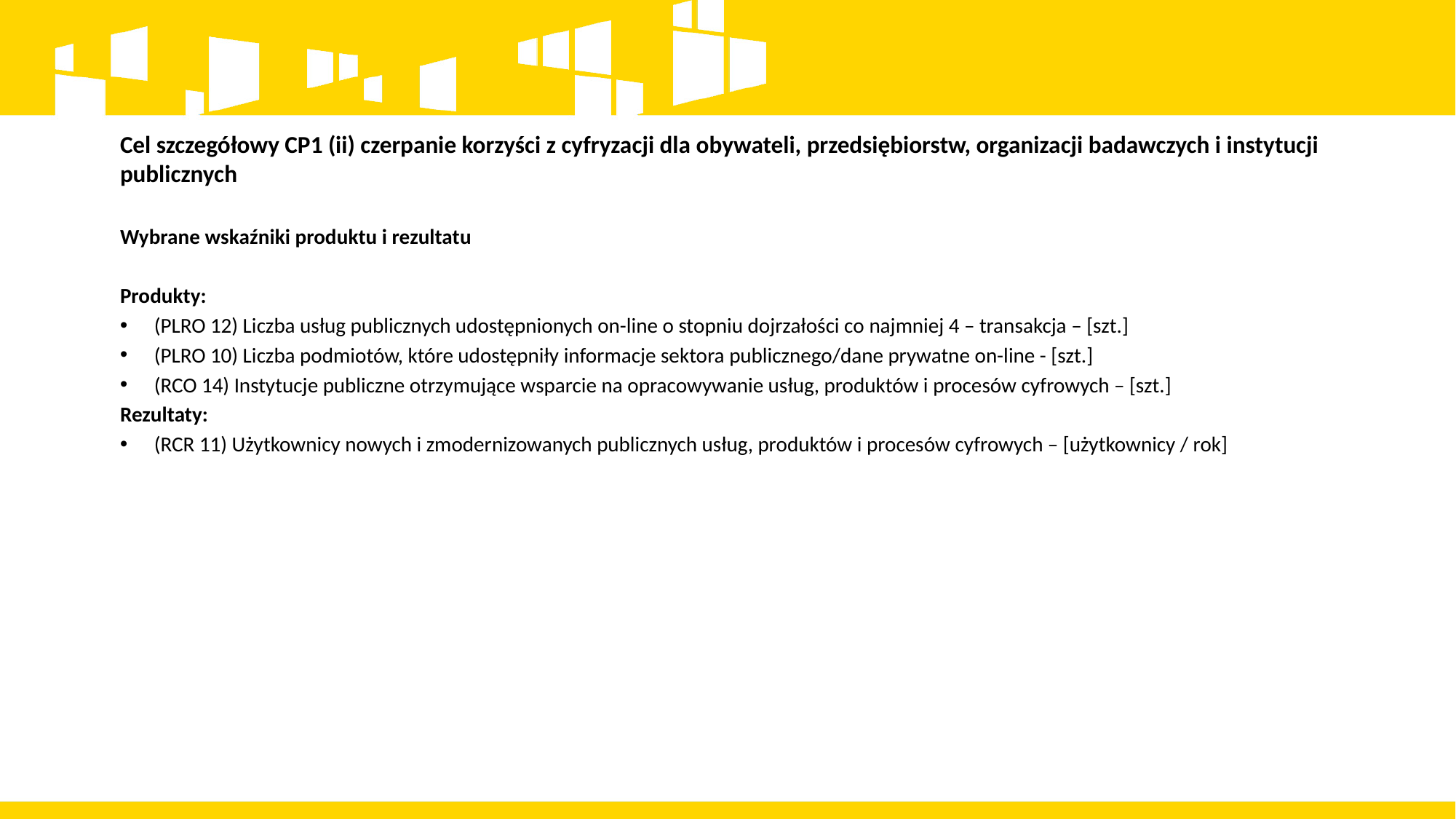

# Cel szczegółowy CP1 (ii) czerpanie korzyści z cyfryzacji dla obywateli, przedsiębiorstw, organizacji badawczych i instytucji publicznych
Wybrane wskaźniki produktu i rezultatu

Produkty:
(PLRO 12) Liczba usług publicznych udostępnionych on-line o stopniu dojrzałości co najmniej 4 – transakcja – [szt.]
(PLRO 10) Liczba podmiotów, które udostępniły informacje sektora publicznego/dane prywatne on-line - [szt.]
(RCO 14) Instytucje publiczne otrzymujące wsparcie na opracowywanie usług, produktów i procesów cyfrowych – [szt.]
Rezultaty:
(RCR 11) Użytkownicy nowych i zmodernizowanych publicznych usług, produktów i procesów cyfrowych – [użytkownicy / rok]